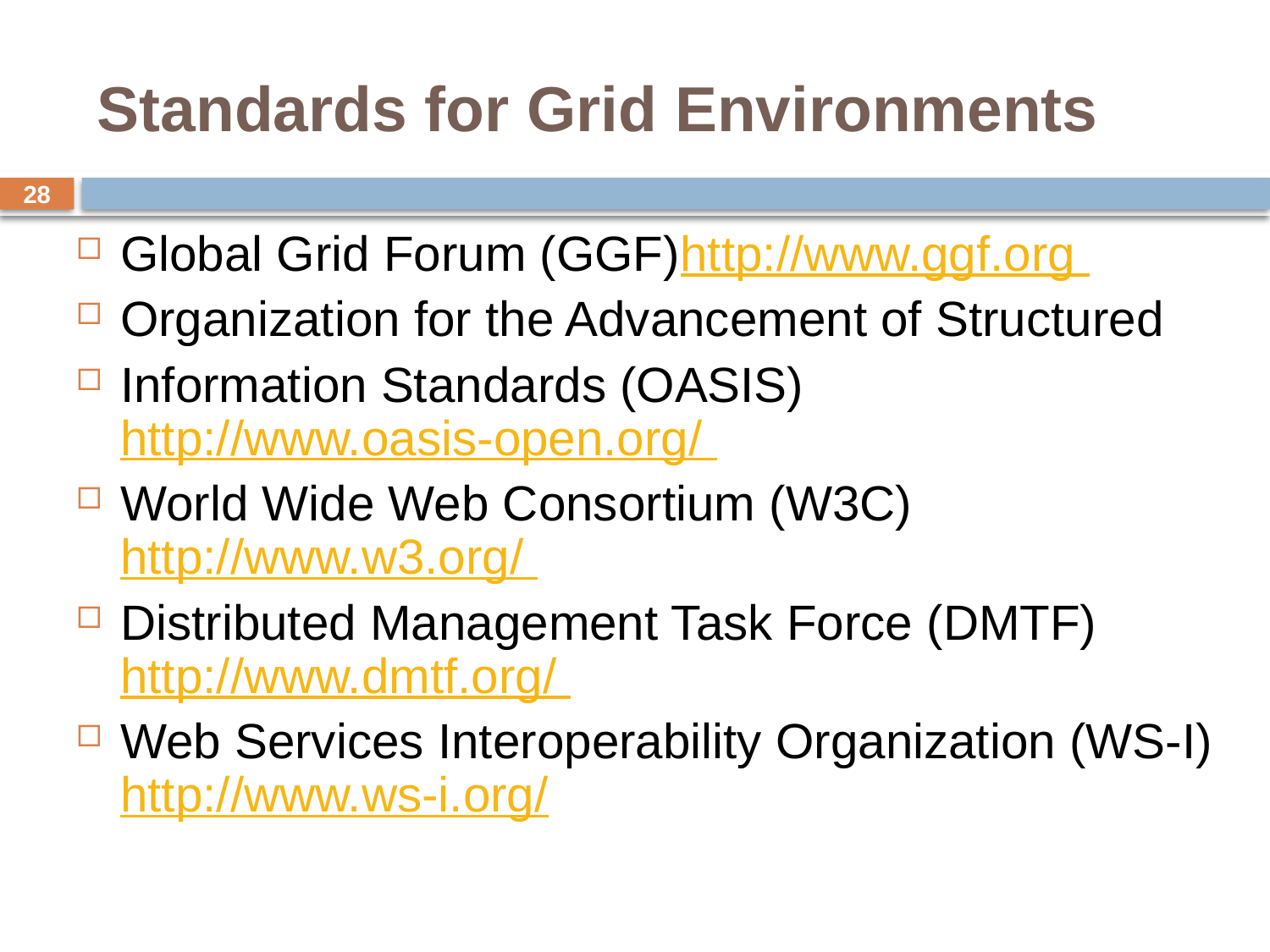

# Standards for Grid Environments
28
Global Grid Forum (GGF)http://www.ggf.org
Organization for the Advancement of Structured
Information Standards (OASIS)http://www.oasis-open.org/
World Wide Web Consortium (W3C)http://www.w3.org/
Distributed Management Task Force (DMTF)http://www.dmtf.org/
Web Services Interoperability Organization (WS-I)http://www.ws-i.org/